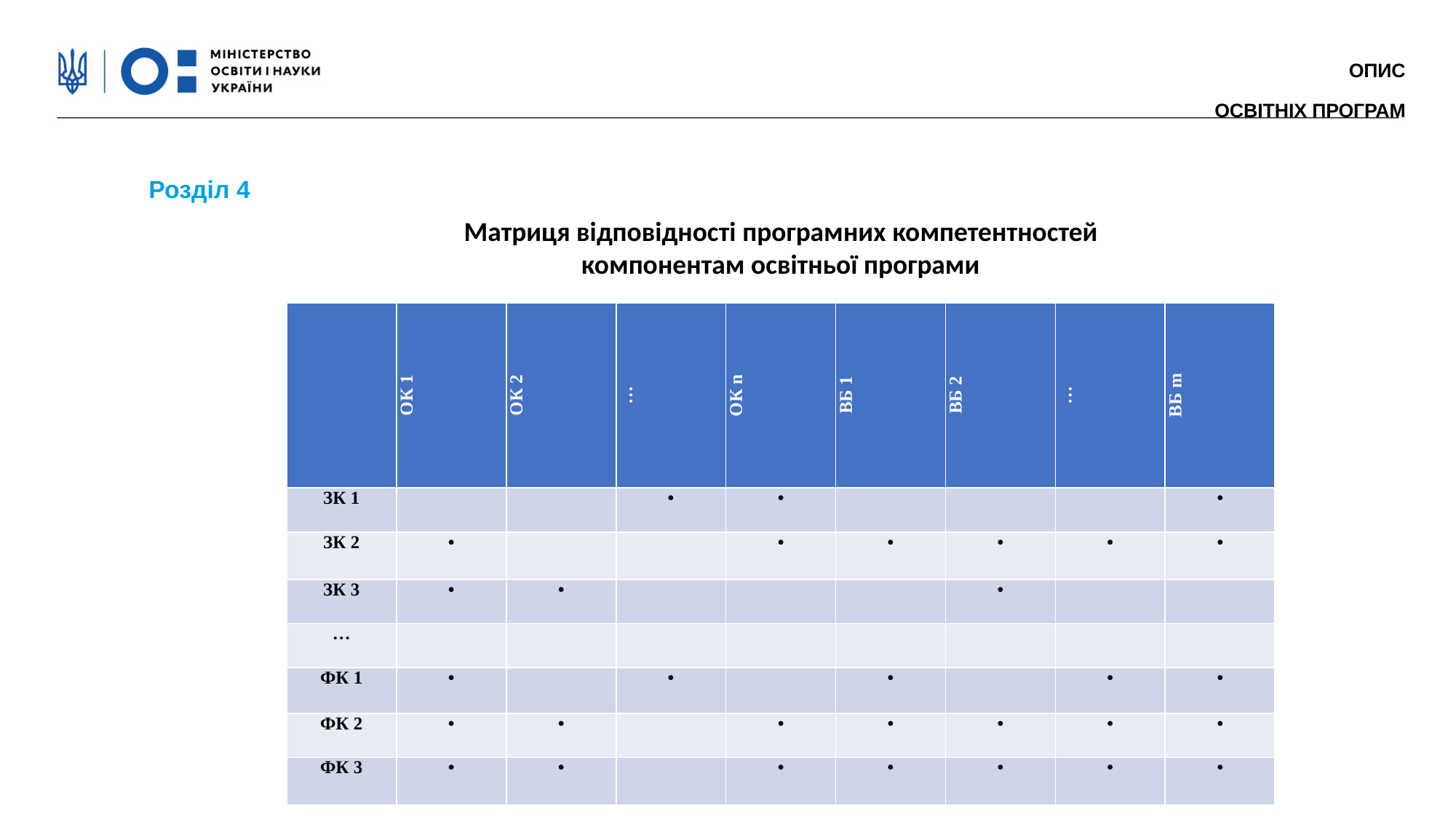

ОПИС
ОСВІТНІХ ПРОГРАМ
Розділ 4
Матриця відповідності програмних компетентностей
компонентам освітньої програми
|  | ОК 1 | ОК 2 | … | ОК n | ВБ 1 | ВБ 2 | … | ВБ m |
| --- | --- | --- | --- | --- | --- | --- | --- | --- |
| ЗК 1 |  |  | • | • |  |  |  | • |
| ЗК 2 | • |  |  | • | • | • | • | • |
| ЗК 3 | • | • |  |  |  | • |  |  |
| … |  |  |  |  |  |  |  |  |
| ФК 1 | • |  | • |  | • |  | • | • |
| ФК 2 | • | • |  | • | • | • | • | • |
| ФК 3 | • | • |  | • | • | • | • | • |